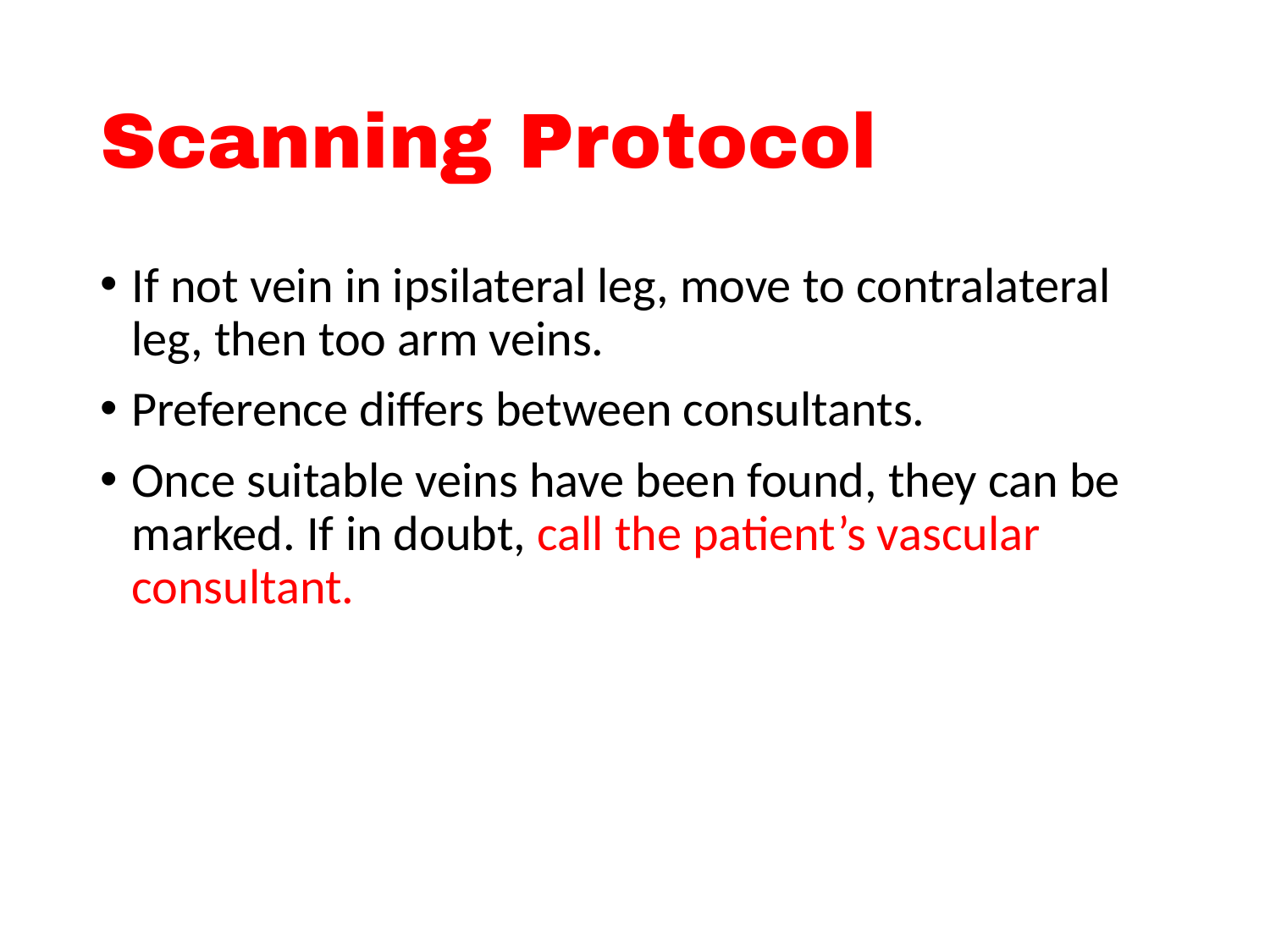

# Scanning Protocol
If not vein in ipsilateral leg, move to contralateral leg, then too arm veins.
Preference differs between consultants.
Once suitable veins have been found, they can be marked. If in doubt, call the patient’s vascular consultant.